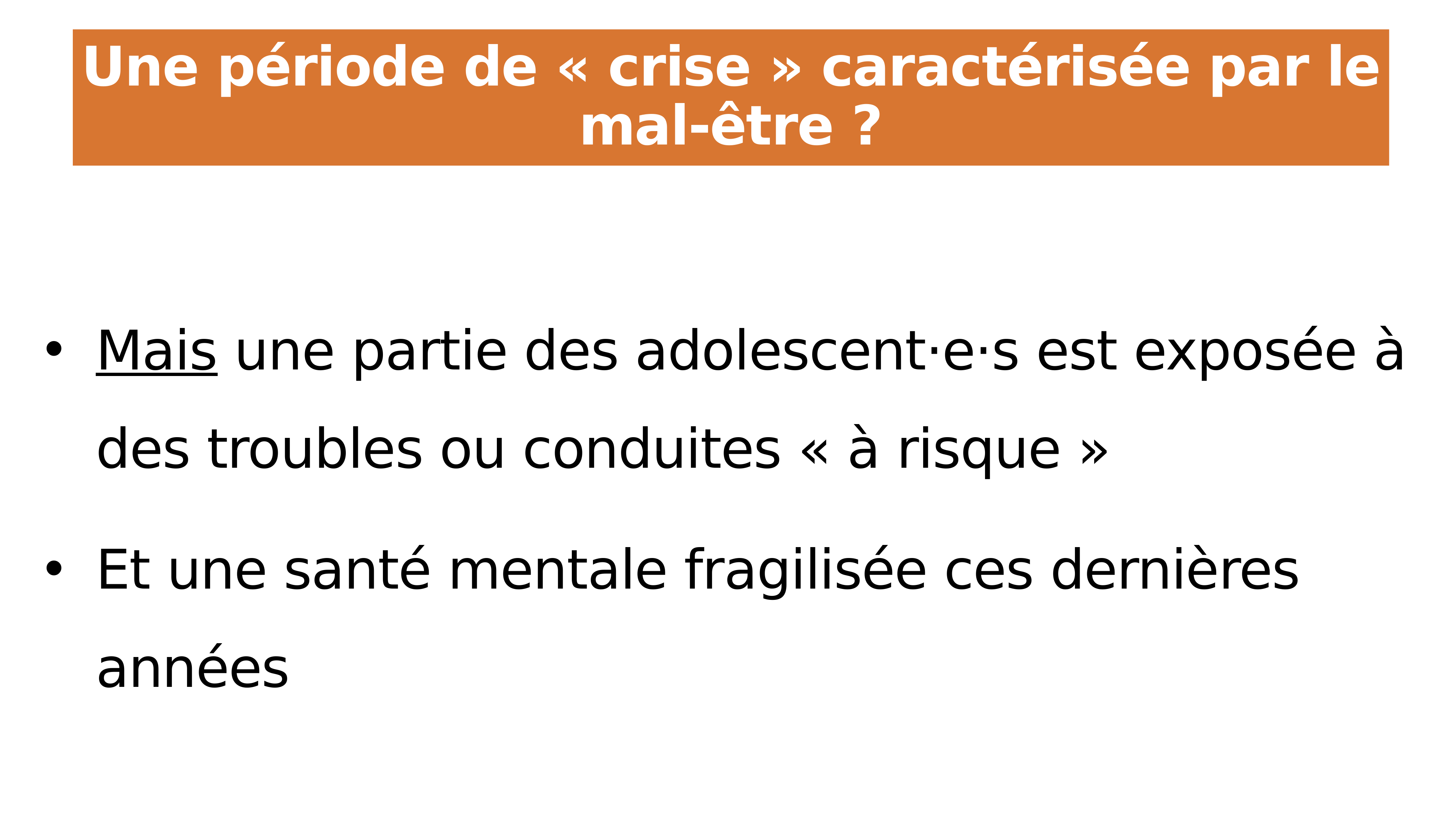

# Une période de « crise » caractérisée par le mal-être ?
Mais une partie des adolescent·e·s est exposée à des troubles ou conduites « à risque »
Et une santé mentale fragilisée ces dernières années